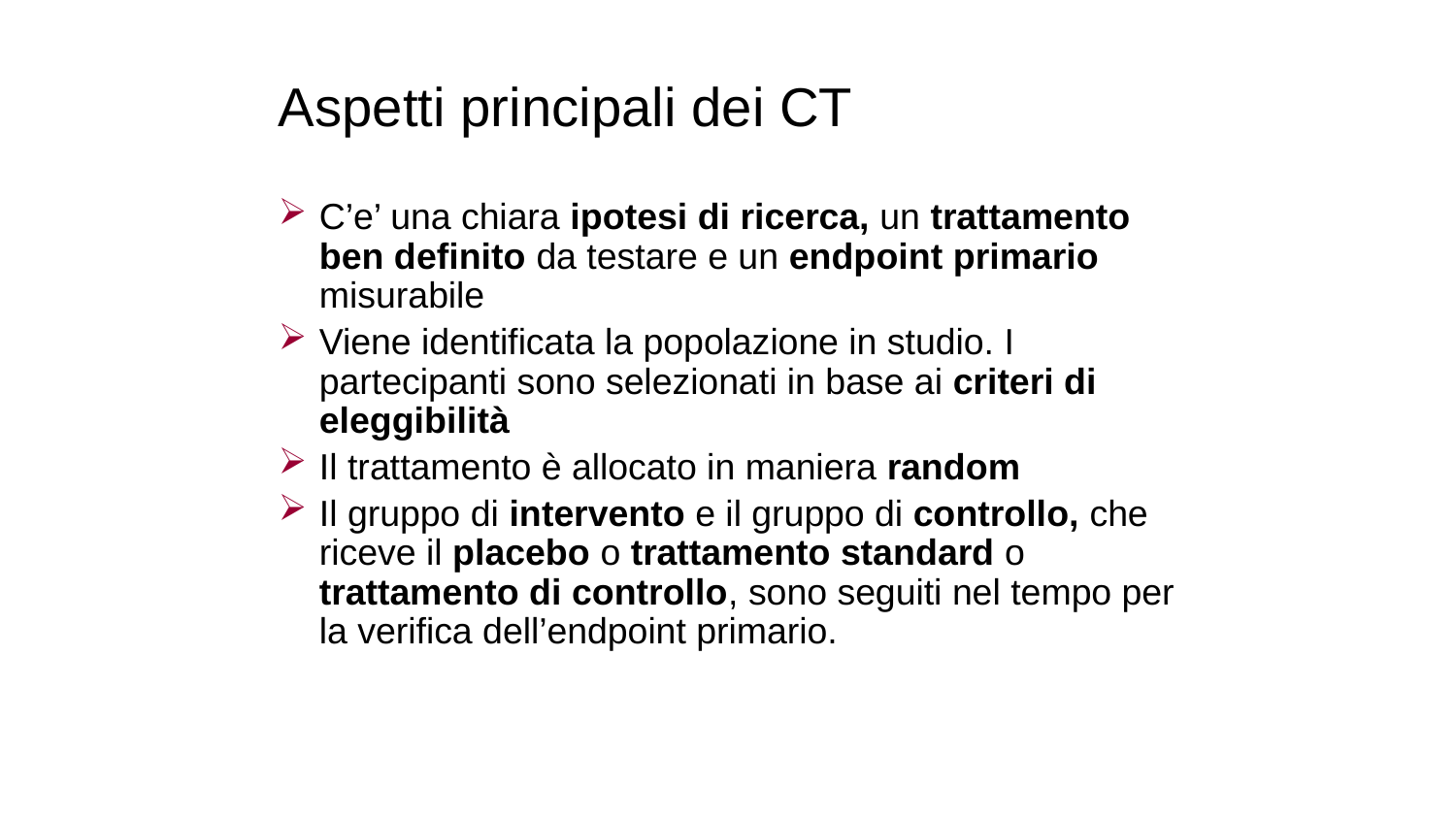

# Aspetti principali dei CT
C’e’ una chiara ipotesi di ricerca, un trattamento ben definito da testare e un endpoint primario misurabile
Viene identificata la popolazione in studio. I partecipanti sono selezionati in base ai criteri di eleggibilità
Il trattamento è allocato in maniera random
Il gruppo di intervento e il gruppo di controllo, che riceve il placebo o trattamento standard o trattamento di controllo, sono seguiti nel tempo per la verifica dell’endpoint primario.